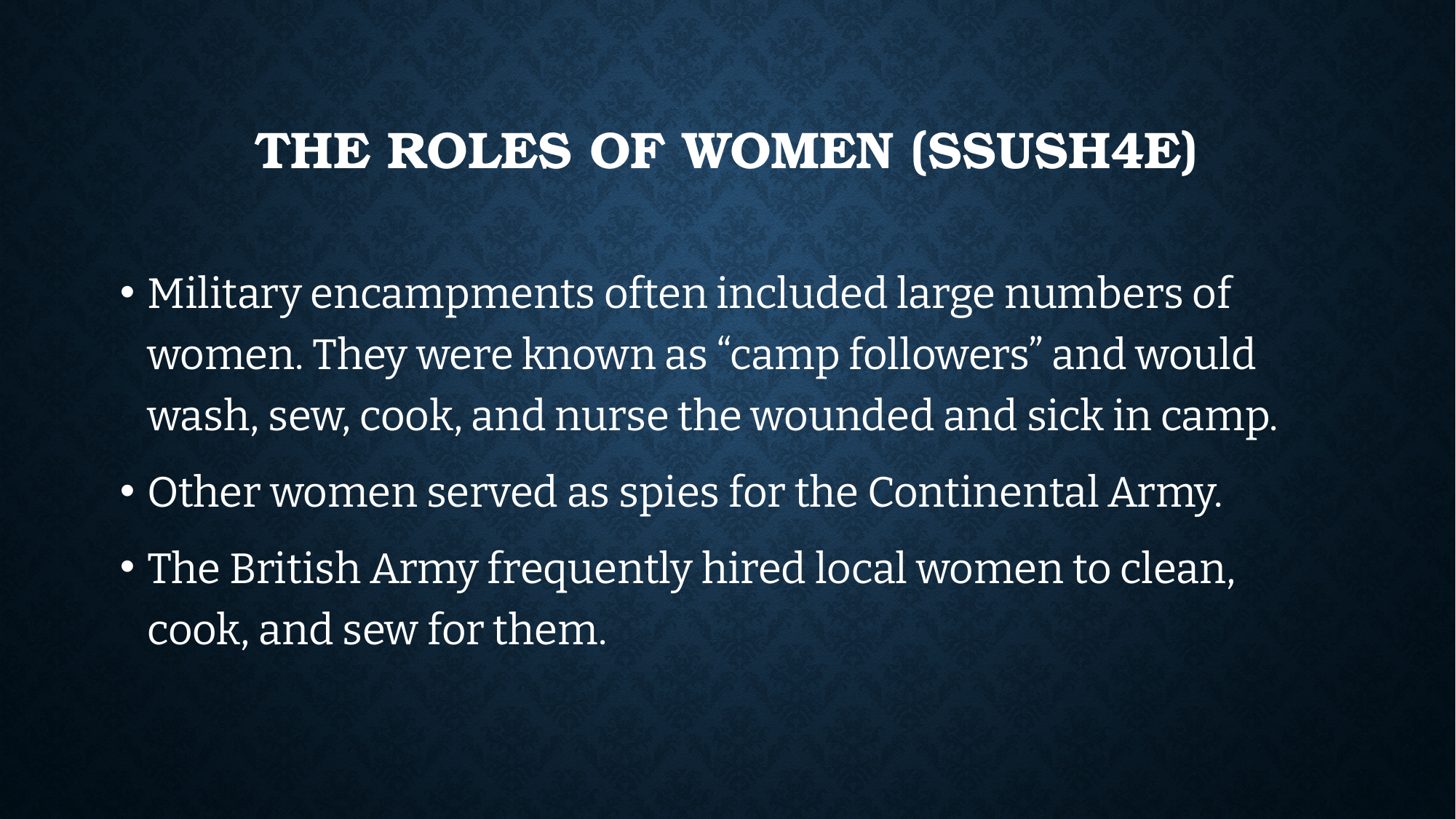

# The Roles of Women (SSUSH4e)
Military encampments often included large numbers of women. They were known as “camp followers” and would wash, sew, cook, and nurse the wounded and sick in camp.
Other women served as spies for the Continental Army.
The British Army frequently hired local women to clean, cook, and sew for them.